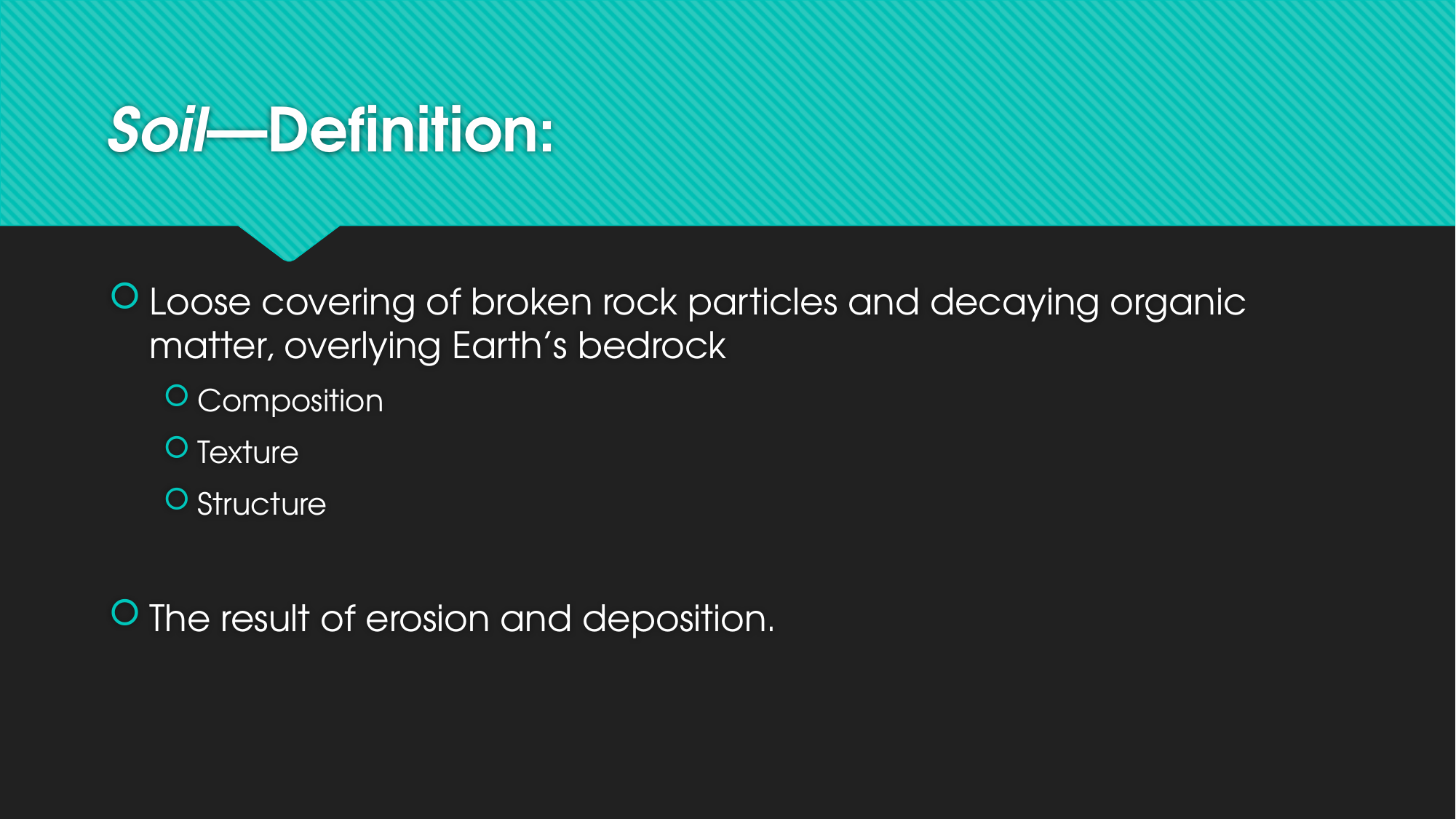

# Soil—Definition:
Loose covering of broken rock particles and decaying organic matter, overlying Earth’s bedrock
Composition
Texture
Structure

The result of erosion and deposition.